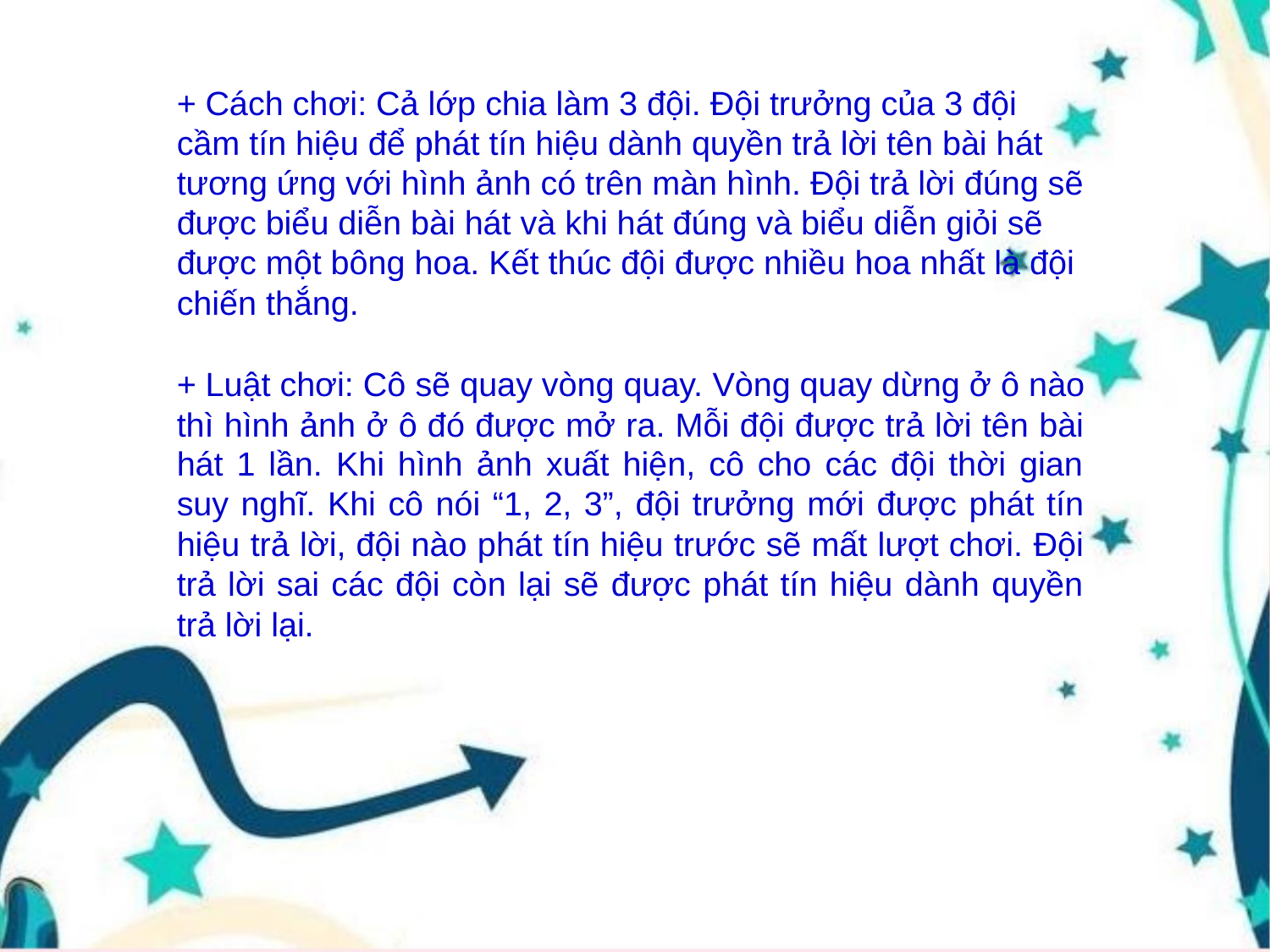

+ Cách chơi: Cả lớp chia làm 3 đội. Đội trưởng của 3 đội
cầm tín hiệu để phát tín hiệu dành quyền trả lời tên bài hát
tương ứng với hình ảnh có trên màn hình. Đội trả lời đúng sẽ
được biểu diễn bài hát và khi hát đúng và biểu diễn giỏi sẽ
được một bông hoa. Kết thúc đội được nhiều hoa nhất là đội
chiến thắng.
+ Luật chơi: Cô sẽ quay vòng quay. Vòng quay dừng ở ô nào
thì hình ảnh ở ô đó được mở ra. Mỗi đội được trả lời tên bài
hát 1 lần. Khi hình ảnh xuất hiện, cô cho các đội thời gian
suy nghĩ. Khi cô nói “1, 2, 3”, đội trưởng mới được phát tín
hiệu trả lời, đội nào phát tín hiệu trước sẽ mất lượt chơi. Đội
trả lời sai các đội còn lại sẽ được phát tín hiệu dành quyền
trả lời lại.